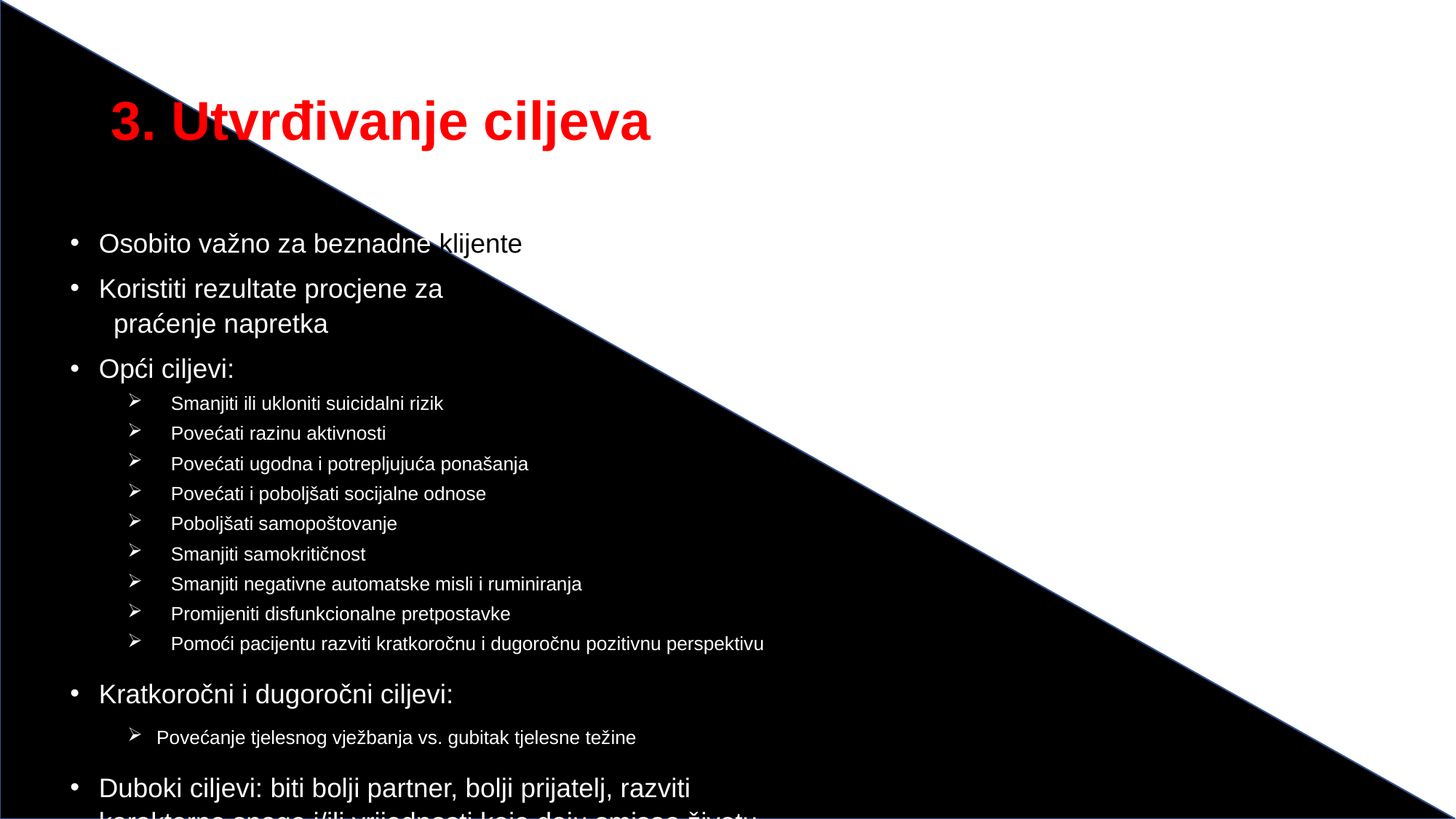

# 3. Utvrđivanje ciljeva
Osobito važno za beznadne klijente
Koristiti rezultate procjene za                                             praćenje napretka
Opći ciljevi:
Smanjiti ili ukloniti suicidalni rizik
Povećati razinu aktivnosti
Povećati ugodna i potrepljujuća ponašanjaja
Povećati i poboljšati socijalne odnose
Poboljšati samopoštovanje
Smanjiti samokritičnost
Smanjiti negativne automatske misli i ruminiranja
Promijeniti disfunkcionalne pretpostavke
Pomoći pacijentu razviti kratkoročnu i dugoročnu pozitivnu perspektivu
Kratkoročni i dugoročni ciljevi:
Povećanje tjelesnog vježbanja vs. gubitak tjelesne težine
Duboki ciljevi: biti bolji partner, bolji prijatelj, razviti karakterne snage i/ili vrijednosti koje daju smisao životu